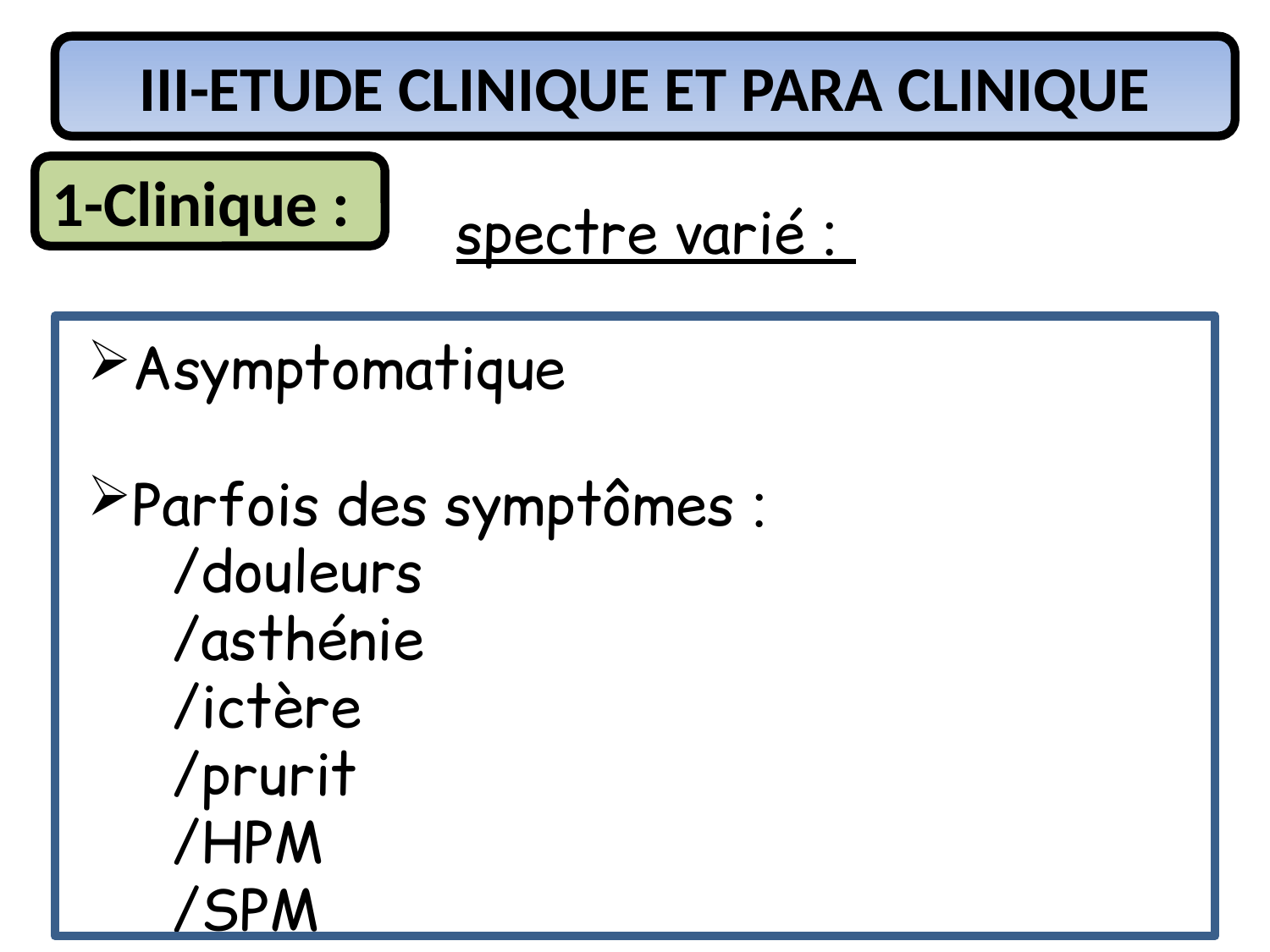

III-ETUDE CLINIQUE ET PARA CLINIQUE
1-Clinique :
                  spectre varié :

Asymptomatique

Parfois des symptômes :
     /douleurs
     /asthénie
     /ictère
     /prurit
     /HPM
     /SPM